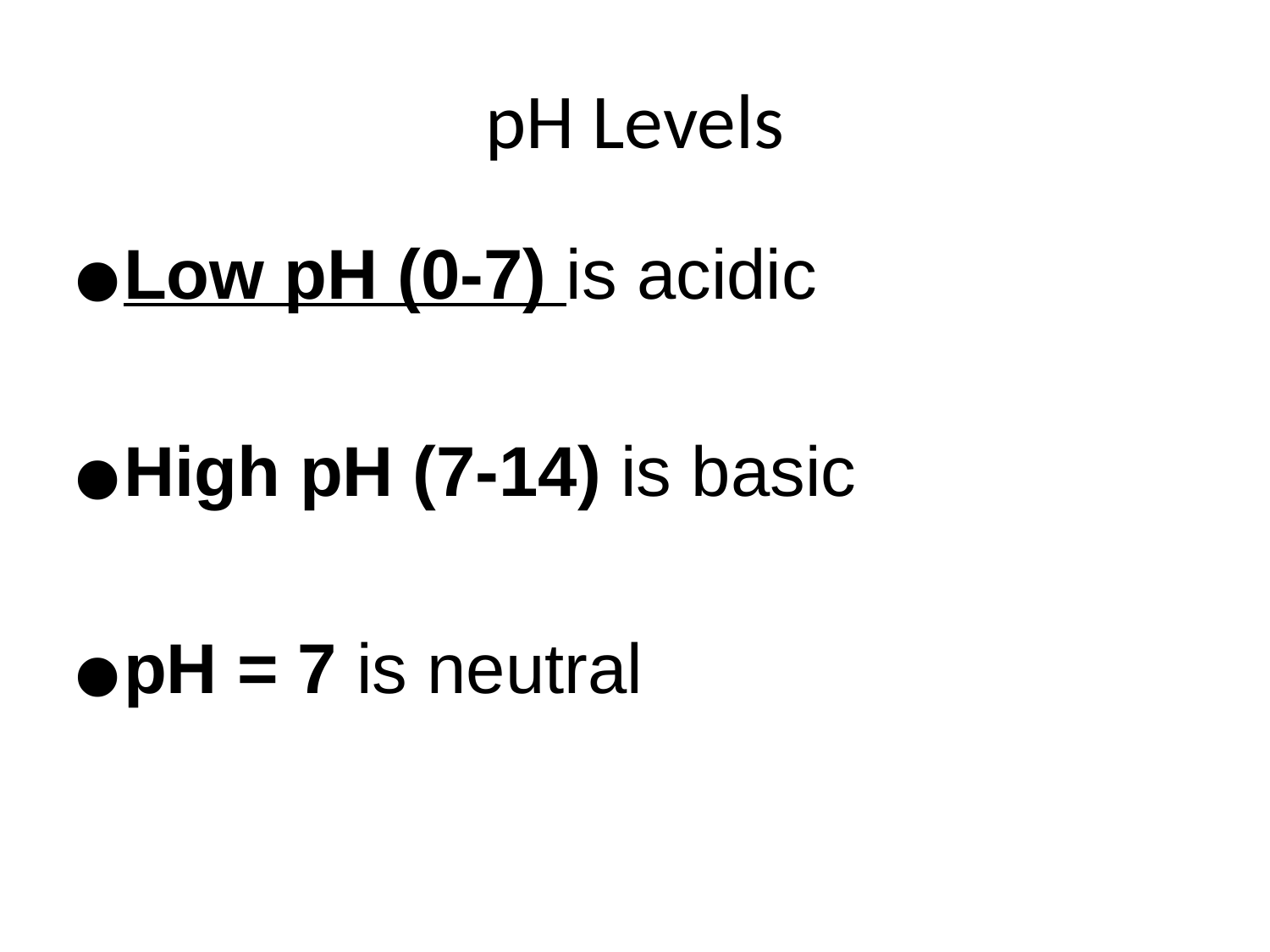

# pH Levels
Low pH (0-7) is acidic

High pH (7-14) is basic

pH = 7 is neutral